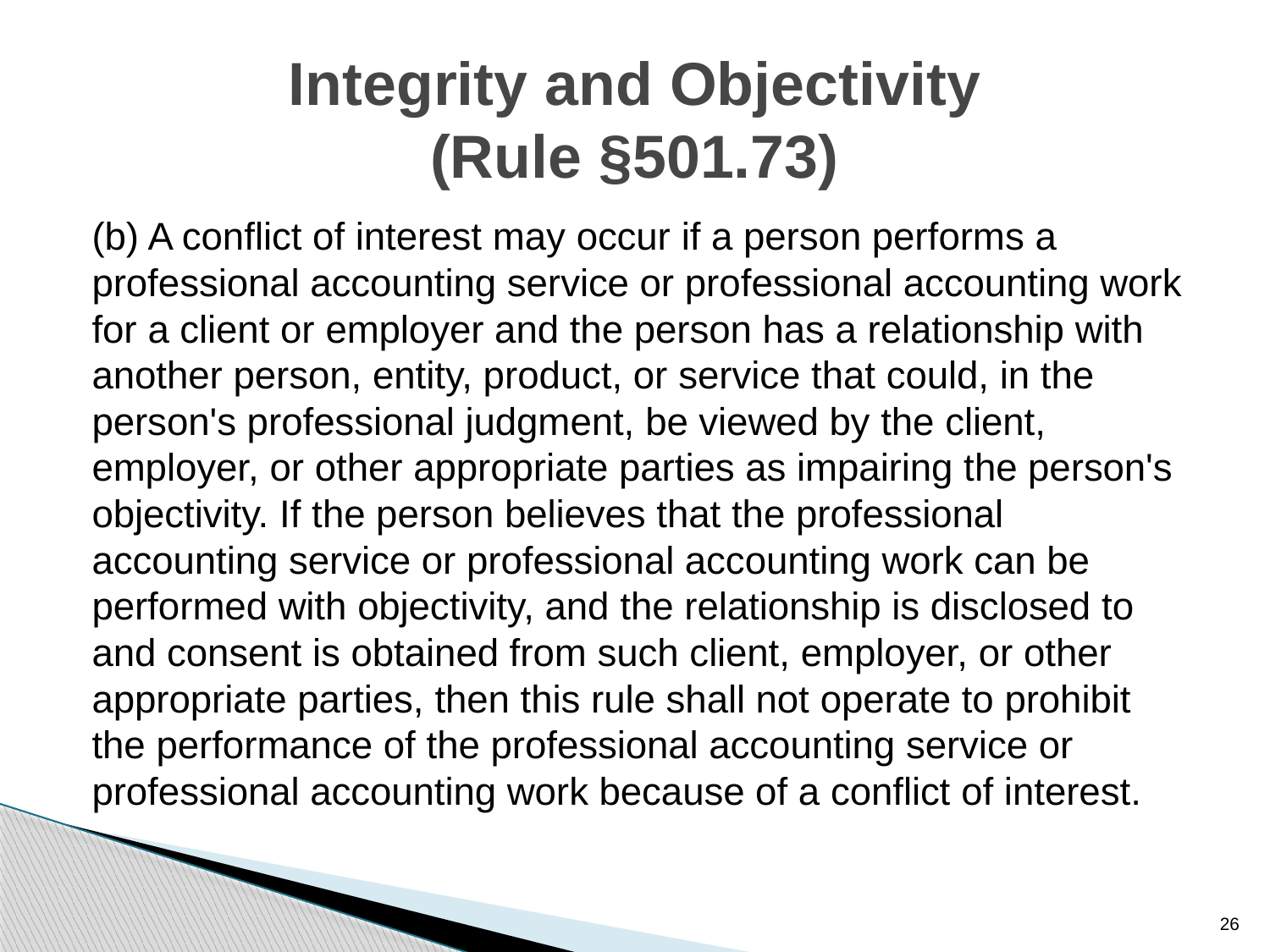

# Integrity and Objectivity (Rule §501.73)
(b) A conflict of interest may occur if a person performs a professional accounting service or professional accounting work for a client or employer and the person has a relationship with another person, entity, product, or service that could, in the person's professional judgment, be viewed by the client, employer, or other appropriate parties as impairing the person's objectivity. If the person believes that the professional accounting service or professional accounting work can be performed with objectivity, and the relationship is disclosed to and consent is obtained from such client, employer, or other appropriate parties, then this rule shall not operate to prohibit the performance of the professional accounting service or professional accounting work because of a conflict of interest.
26